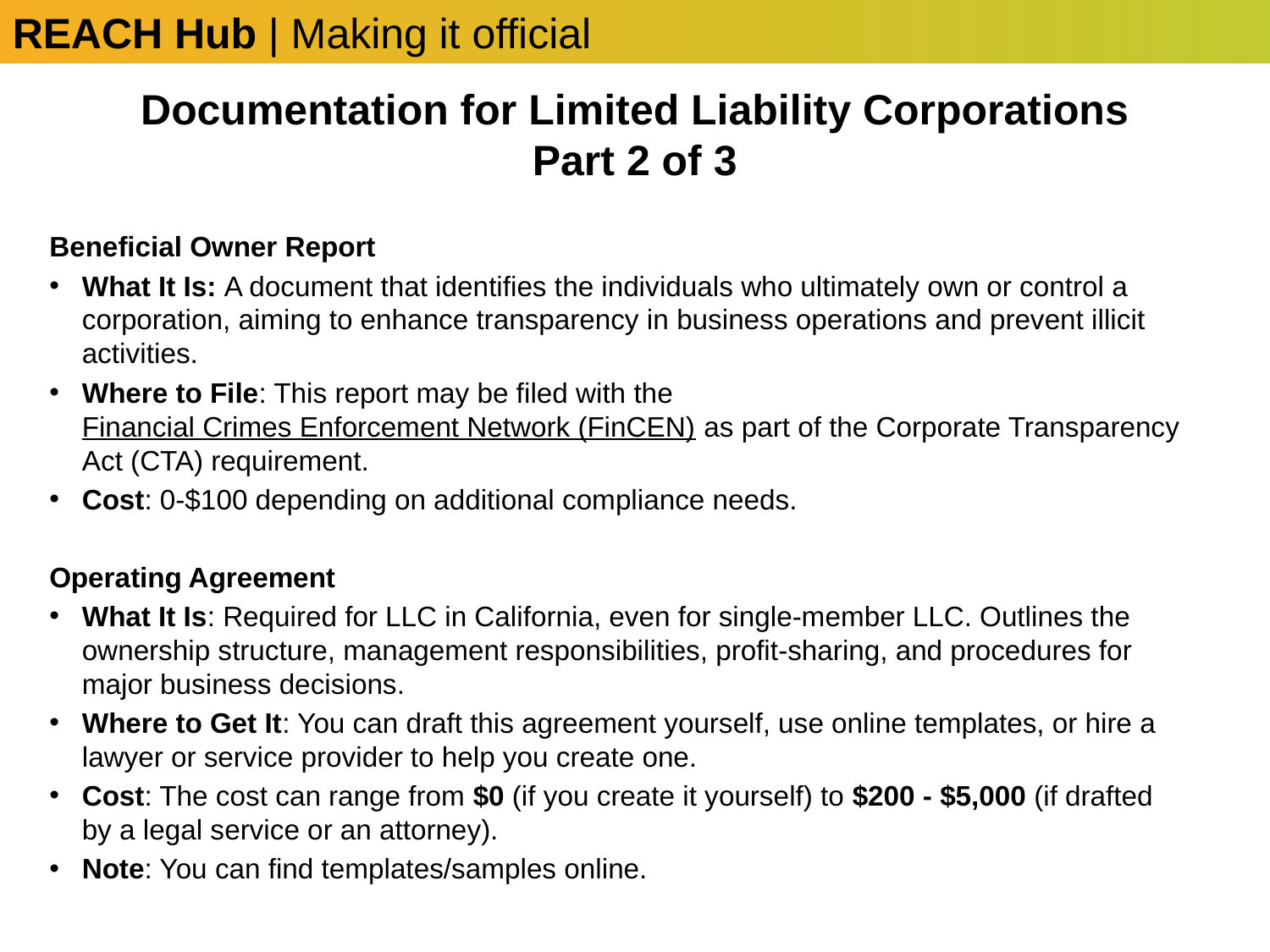

REACH Hub | Making it official
Documentation for Limited Liability Corporations
Part 2 of 3
Beneficial Owner Report
What It Is: A document that identifies the individuals who ultimately own or control a corporation, aiming to enhance transparency in business operations and prevent illicit activities.
Where to File: This report may be filed with the Financial Crimes Enforcement Network (FinCEN) as part of the Corporate Transparency Act (CTA) requirement.
Cost: 0-$100 depending on additional compliance needs.

Operating Agreement
What It Is: Required for LLC in California, even for single-member LLC. Outlines the ownership structure, management responsibilities, profit-sharing, and procedures for major business decisions.
Where to Get It: You can draft this agreement yourself, use online templates, or hire a lawyer or service provider to help you create one.
Cost: The cost can range from $0 (if you create it yourself) to $200 - $5,000 (if drafted by a legal service or an attorney).
Note: You can find templates/samples online.